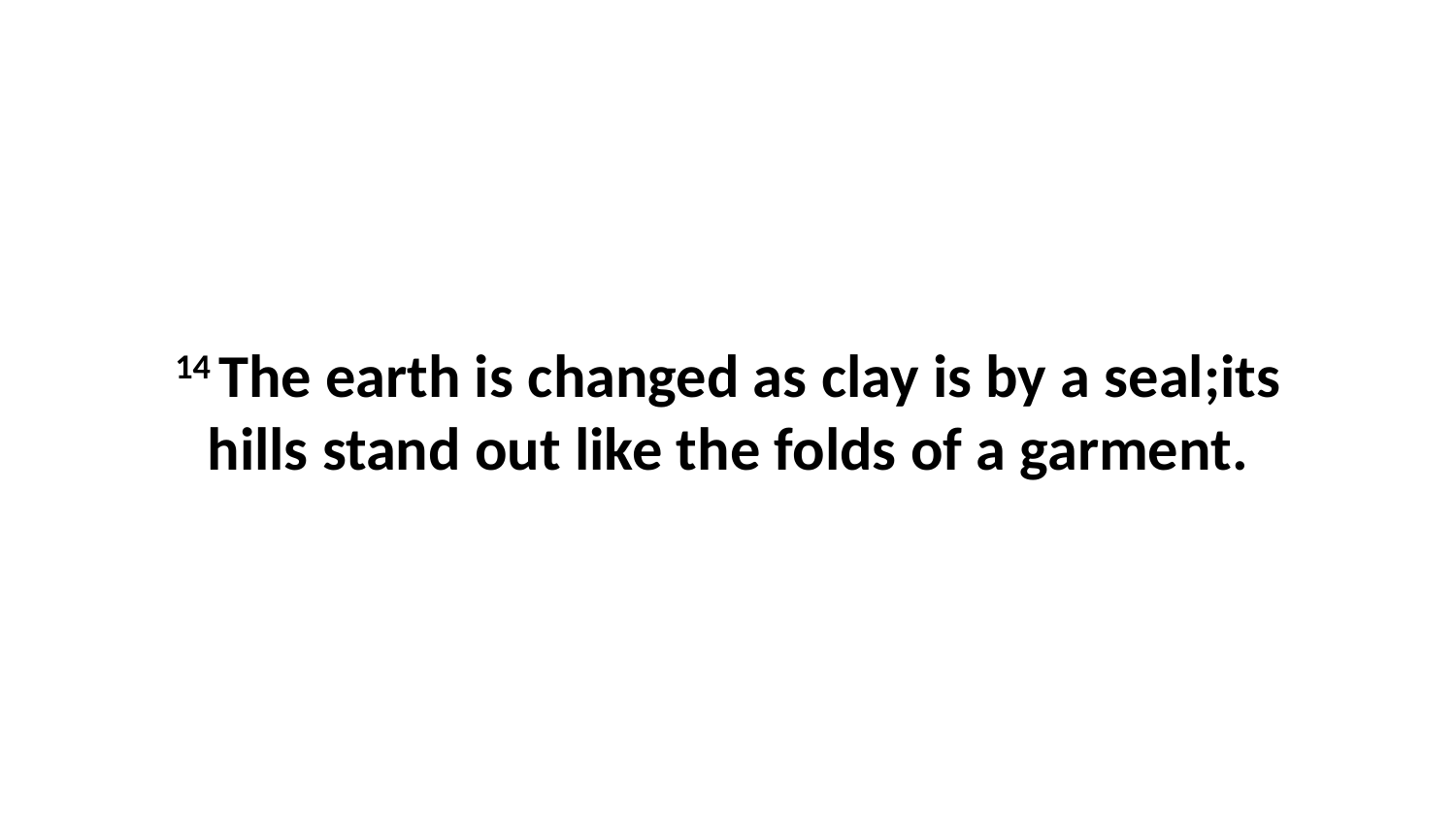

14 The earth is changed as clay is by a seal;its hills stand out like the folds of a garment.